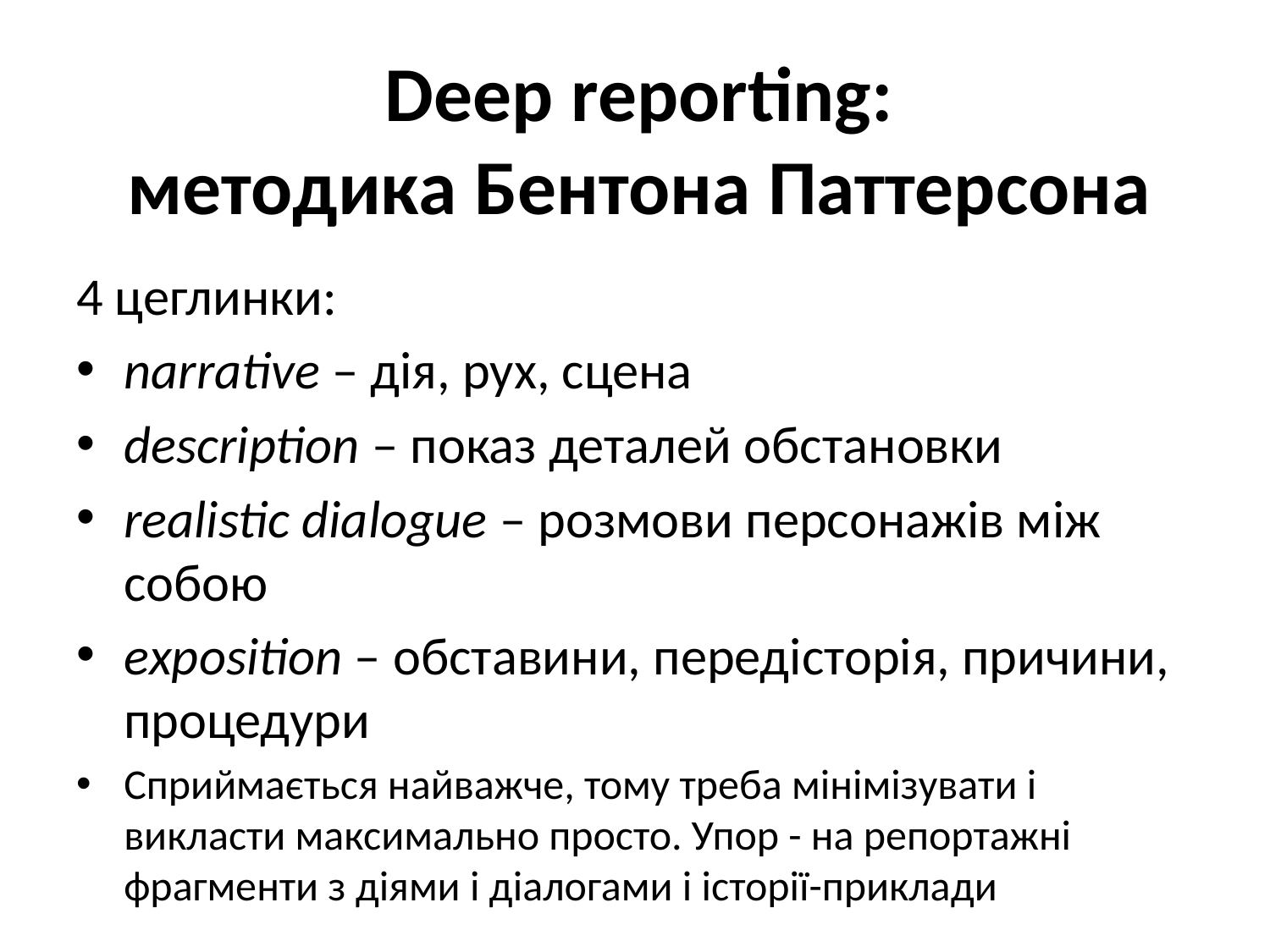

# Deep reporting: методика Бентона Паттерсона
4 цеглинки:
narrative – дія, рух, сцена
description – показ деталей обстановки
realistic dialogue – розмови персонажів між собою
exposition – обставини, передісторія, причини, процедури
Сприймається найважче, тому треба мінімізувати і викласти максимально просто. Упор - на репортажні фрагменти з діями і діалогами і історії-приклади